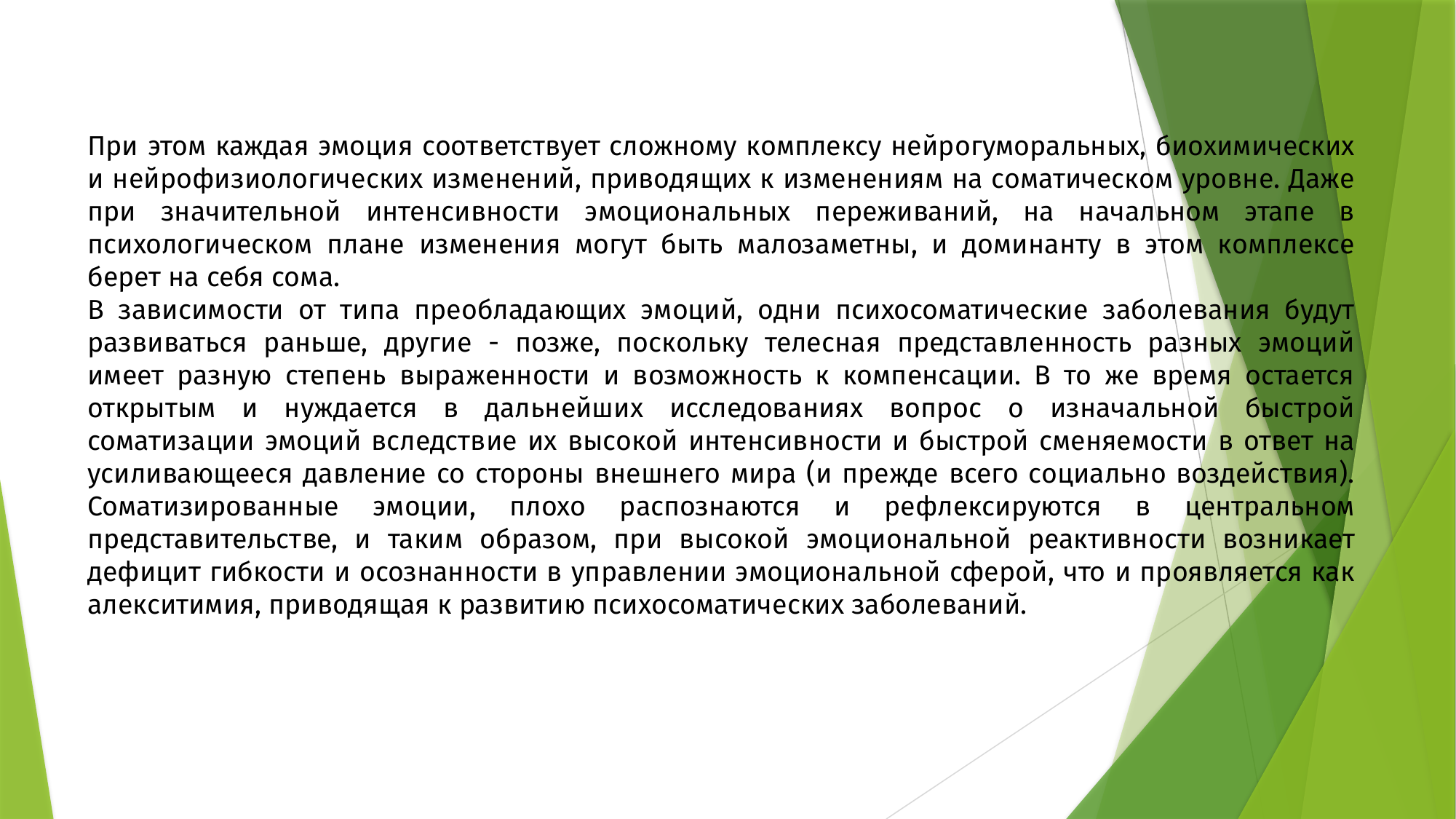

При этом каждая эмоция соответствует сложному комплексу нейрогуморальных, биохимических и нейрофизиологических изменений, приводящих к изменениям на соматическом уровне. Даже при значительной интенсивности эмоциональных переживаний, на начальном этапе в психологическом плане изменения могут быть малозаметны, и доминанту в этом комплексе берет на себя сома.
В зависимости от типа преобладающих эмоций, одни психосоматические заболевания будут развиваться раньше, другие - позже, поскольку телесная представленность разных эмоций имеет разную степень выраженности и возможность к компенсации. В то же время остается открытым и нуждается в дальнейших исследованиях вопрос о изначальной быстрой соматизации эмоций вследствие их высокой интенсивности и быстрой сменяемости в ответ на усиливающееся давление со стороны внешнего мира (и прежде всего социально воздействия). Соматизированные эмоции, плохо распознаются и рефлексируются в центральном представительстве, и таким образом, при высокой эмоциональной реактивности возникает дефицит гибкости и осознанности в управлении эмоциональной сферой, что и проявляется как алекситимия, приводящая к развитию психосоматических заболеваний.